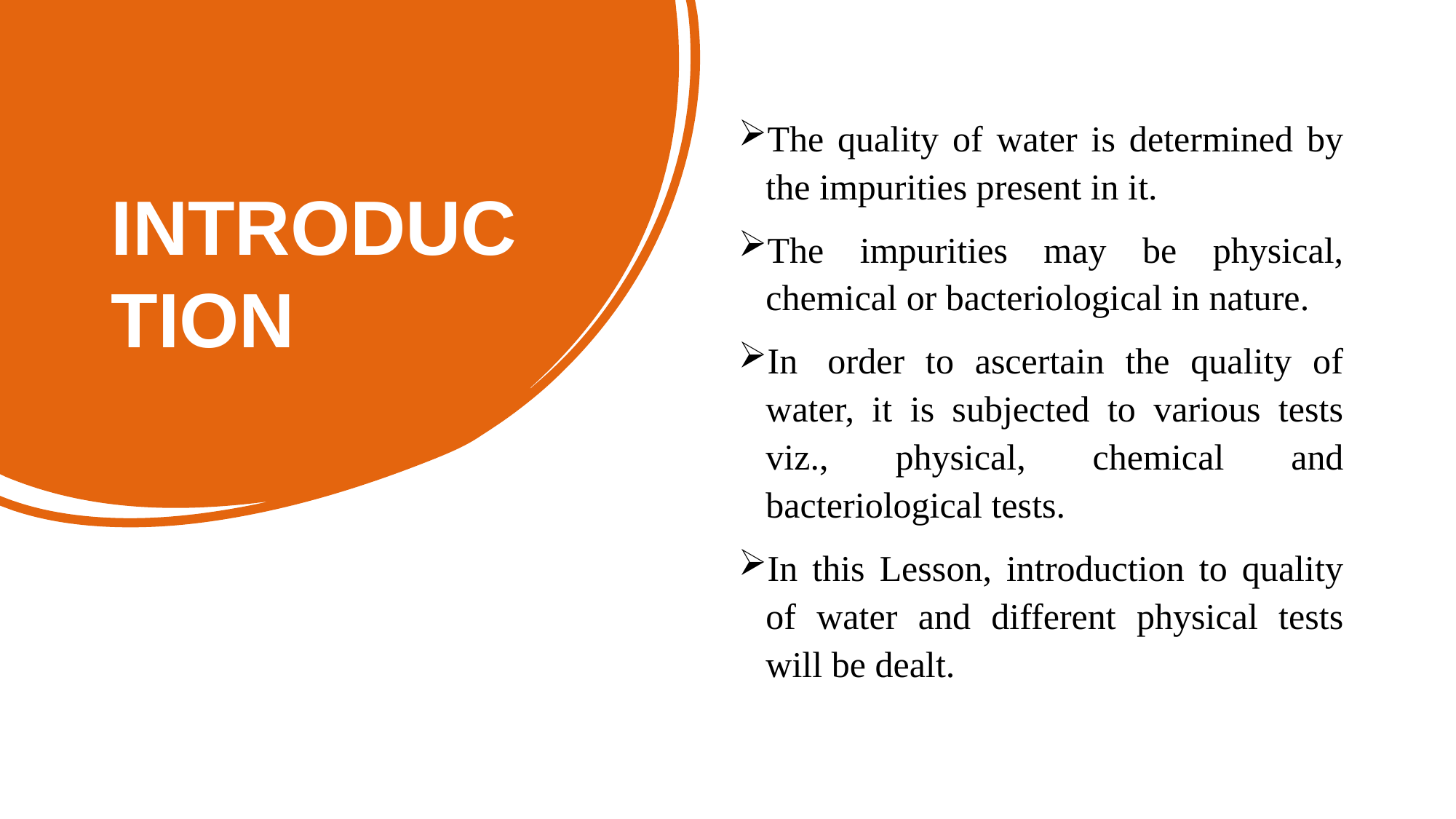

# INTRODUCTION
The quality of water is determined by the impurities present in it.
The impurities may be physical, chemical or bacteriological in nature.
In  order to ascertain the quality of water, it is subjected to various tests viz., physical, chemical and bacteriological tests.
In this Lesson, introduction to quality of water and different physical tests will be dealt.